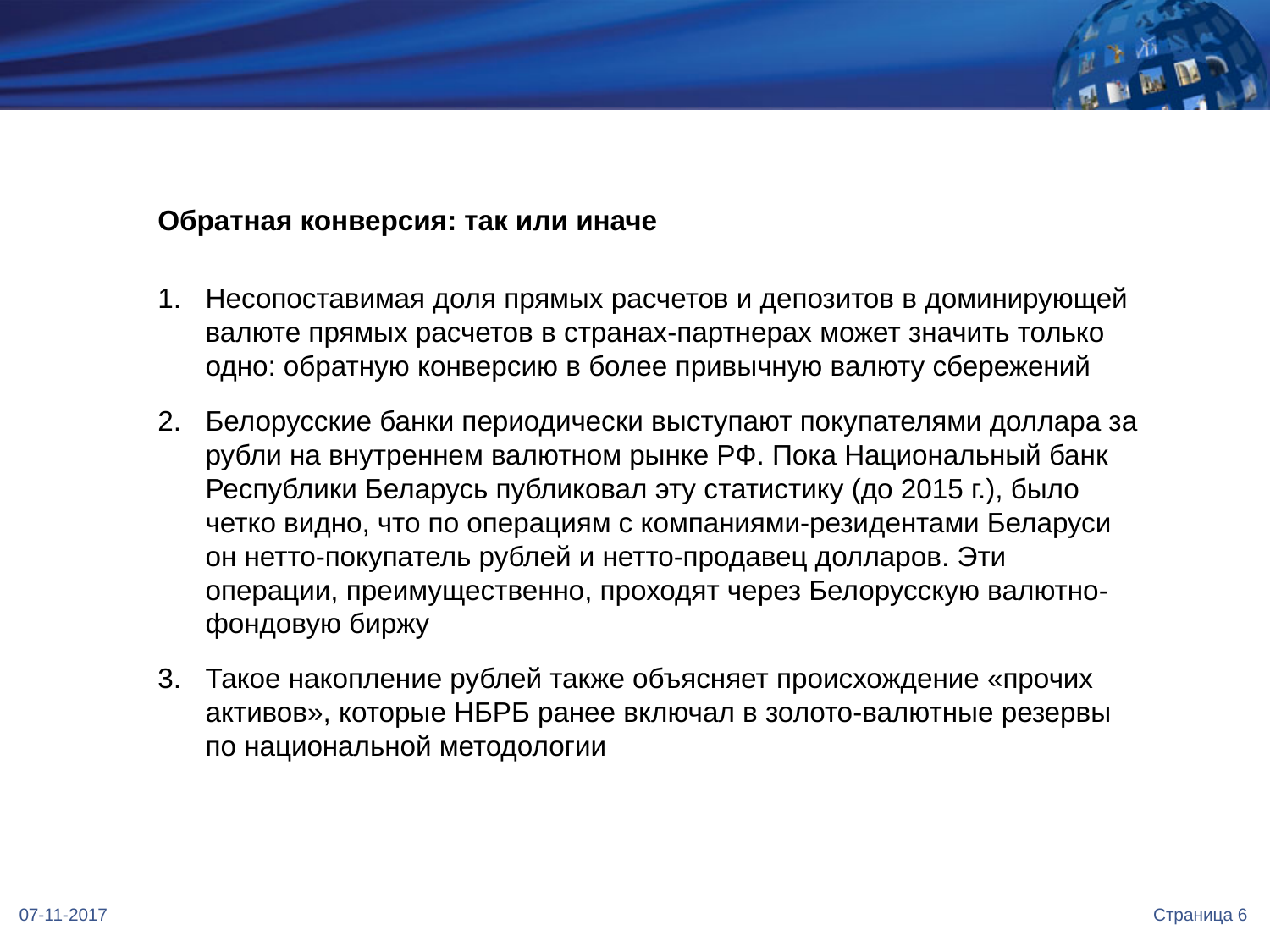

Обратная конверсия: так или иначе

Несопоставимая доля прямых расчетов и депозитов в доминирующей валюте прямых расчетов в странах-партнерах может значить только одно: обратную конверсию в более привычную валюту сбережений
Белорусские банки периодически выступают покупателями доллара за рубли на внутреннем валютном рынке РФ. Пока Национальный банк Республики Беларусь публиковал эту статистику (до 2015 г.), было четко видно, что по операциям с компаниями-резидентами Беларуси он нетто-покупатель рублей и нетто-продавец долларов. Эти операции, преимущественно, проходят через Белорусскую валютно-фондовую биржу
Такое накопление рублей также объясняет происхождение «прочих активов», которые НБРБ ранее включал в золото-валютные резервы по национальной методологии
07-11-2017
Страница 6